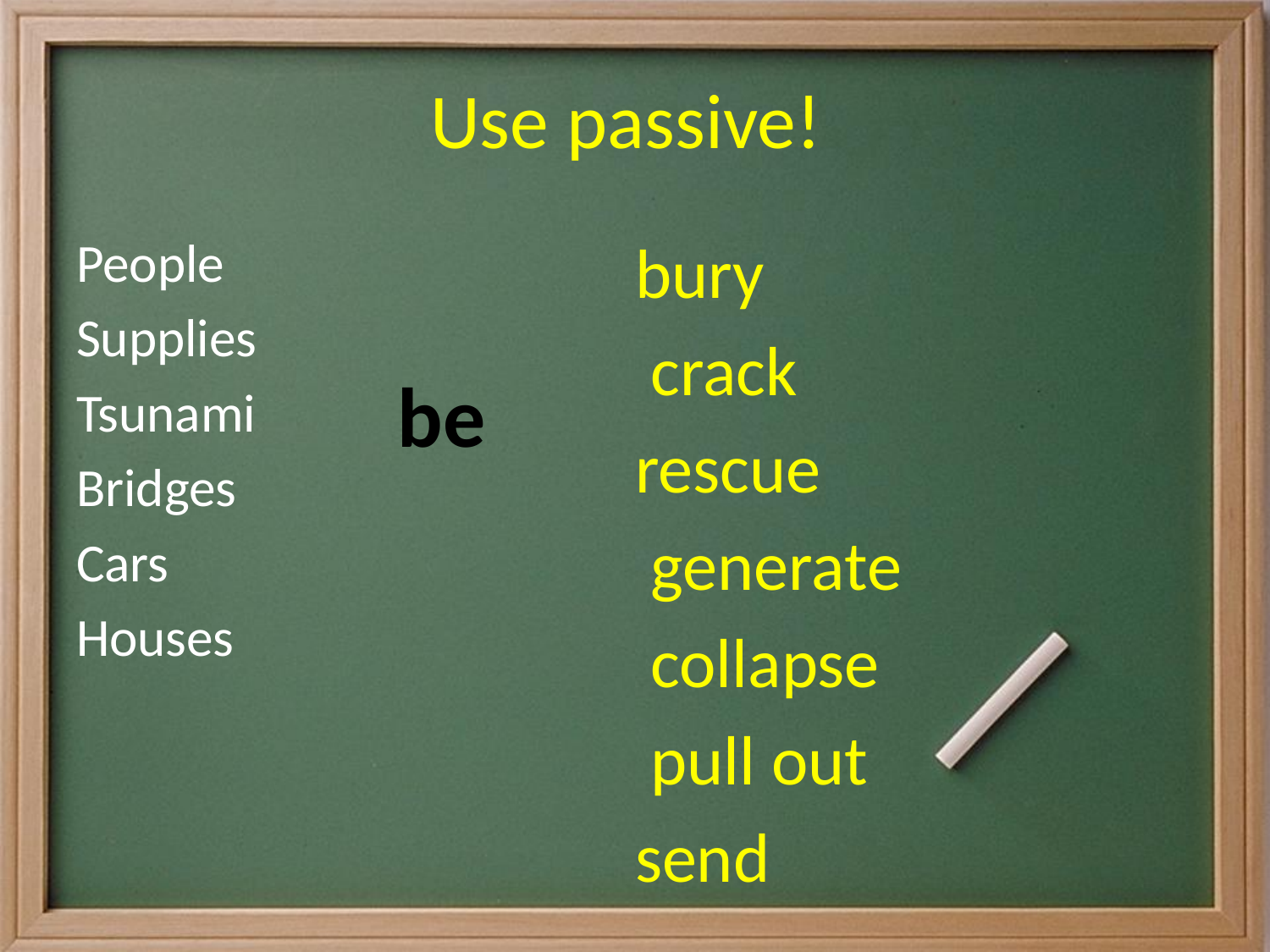

# Use passive!
People
Supplies
Tsunami
Bridges
Cars
Houses

bury
 crack
rescue
 generate
 collapse
 pull out
send

be